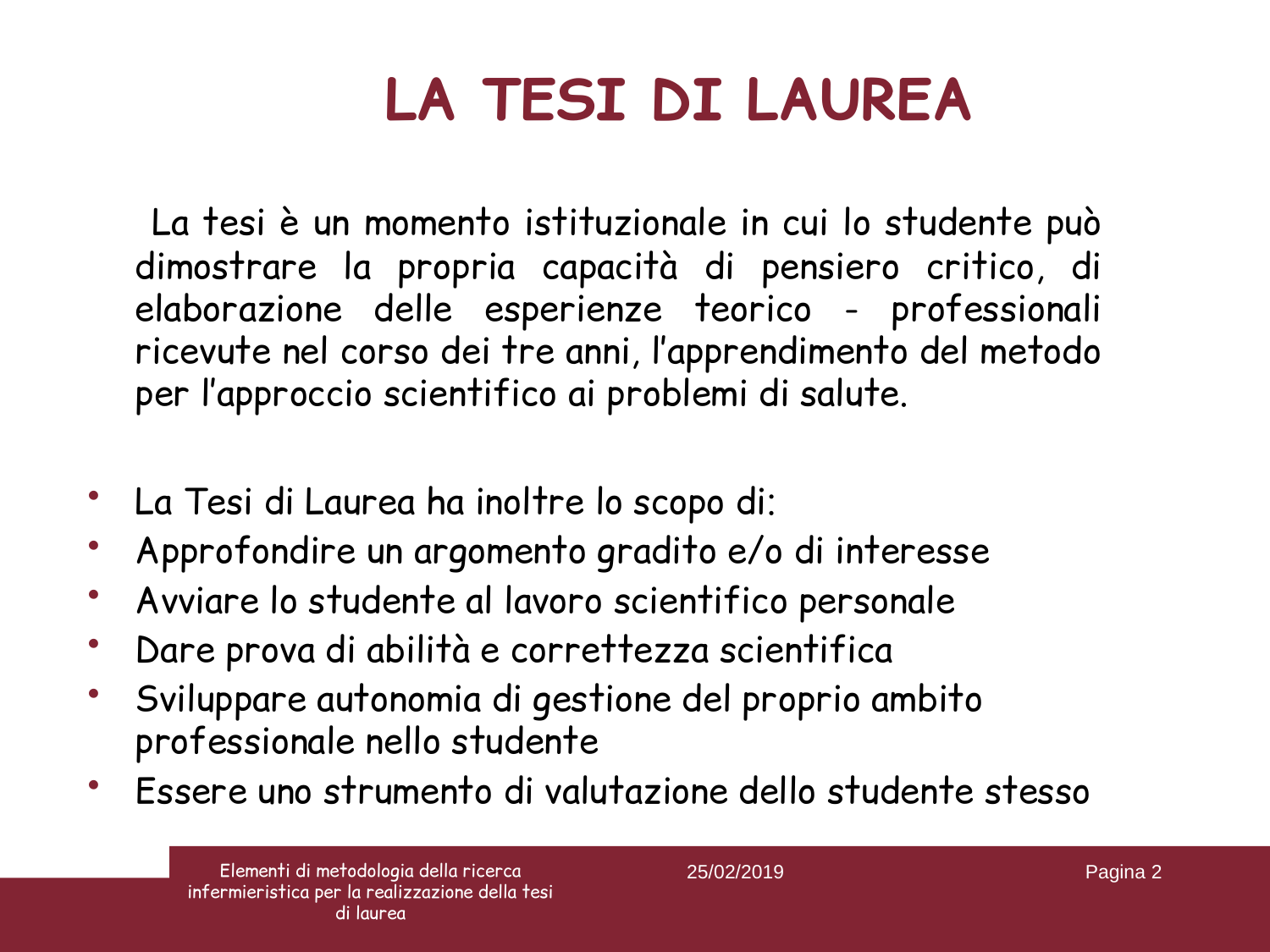

# LA TESI DI LAUREA
    La tesi è un momento istituzionale in cui lo studente può dimostrare la propria capacità di pensiero critico, di elaborazione delle esperienze teorico - professionali ricevute nel corso dei tre anni, l’apprendimento del metodo per l’approccio scientifico ai problemi di salute.

La Tesi di Laurea ha inoltre lo scopo di:
Approfondire un argomento gradito e/o di interesse
Avviare lo studente al lavoro scientifico personale
Dare prova di abilità e correttezza scientifica
Sviluppare autonomia di gestione del proprio ambito professionale nello studente
Essere uno strumento di valutazione dello studente stesso

Elementi di metodologia della ricerca infermieristica per la realizzazione della tesi di laurea

25/02/2019
Pagina 2